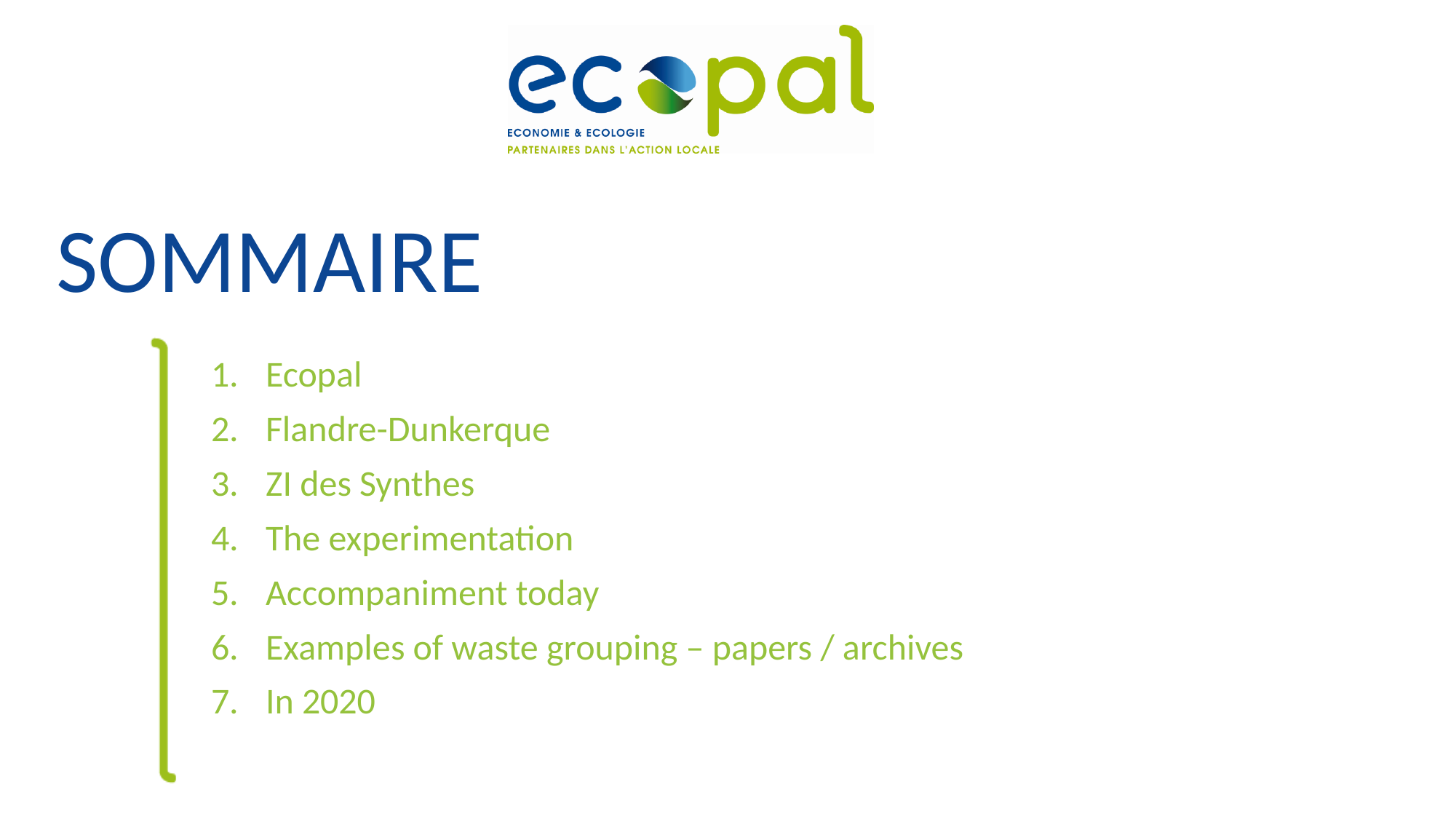

Ecopal
Flandre-Dunkerque
ZI des Synthes
The experimentation
Accompaniment today
Examples of waste grouping – papers / archives
In 2020